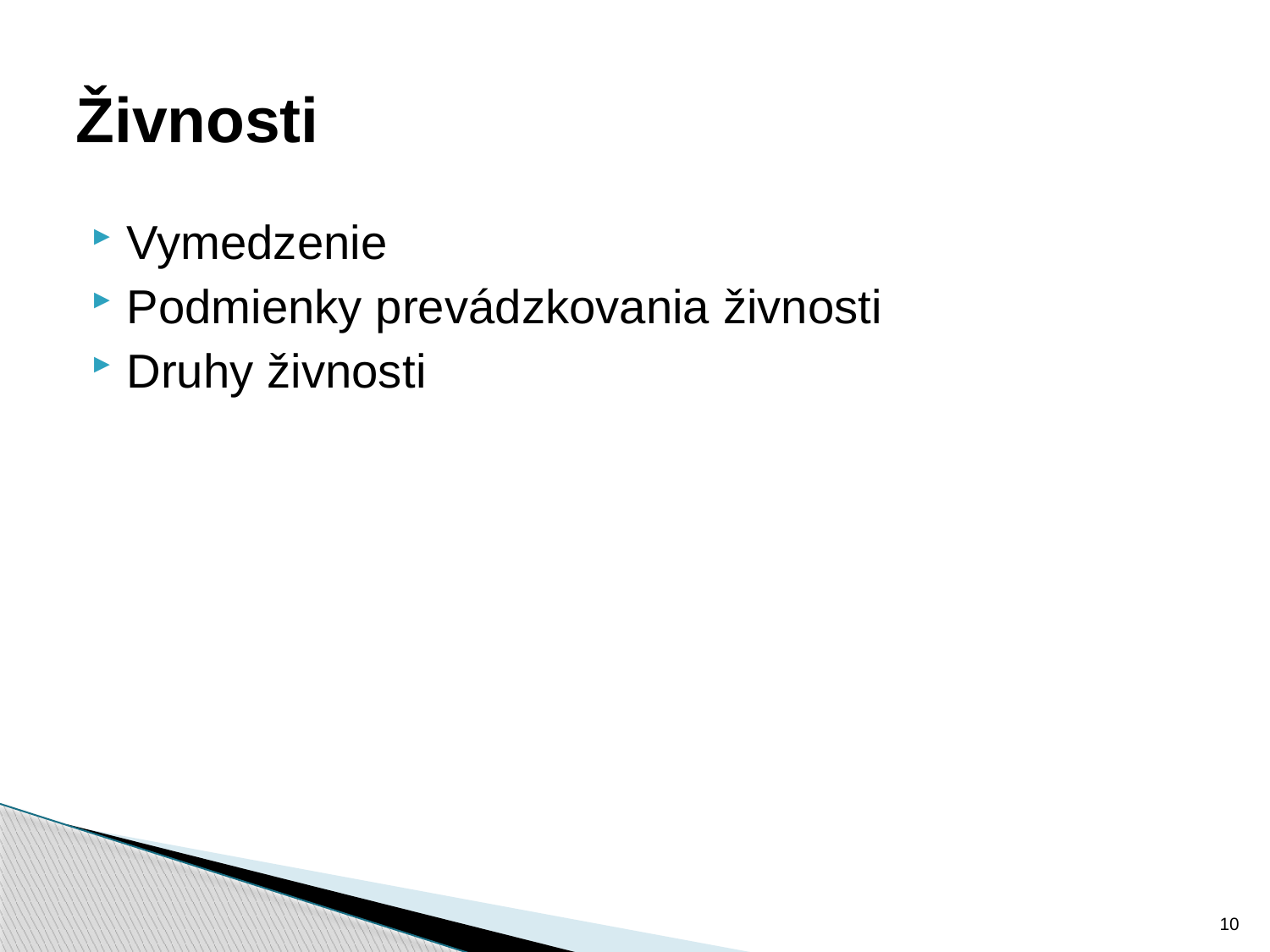

# Živnosti
Vymedzenie
Podmienky prevádzkovania živnosti
Druhy živnosti

10